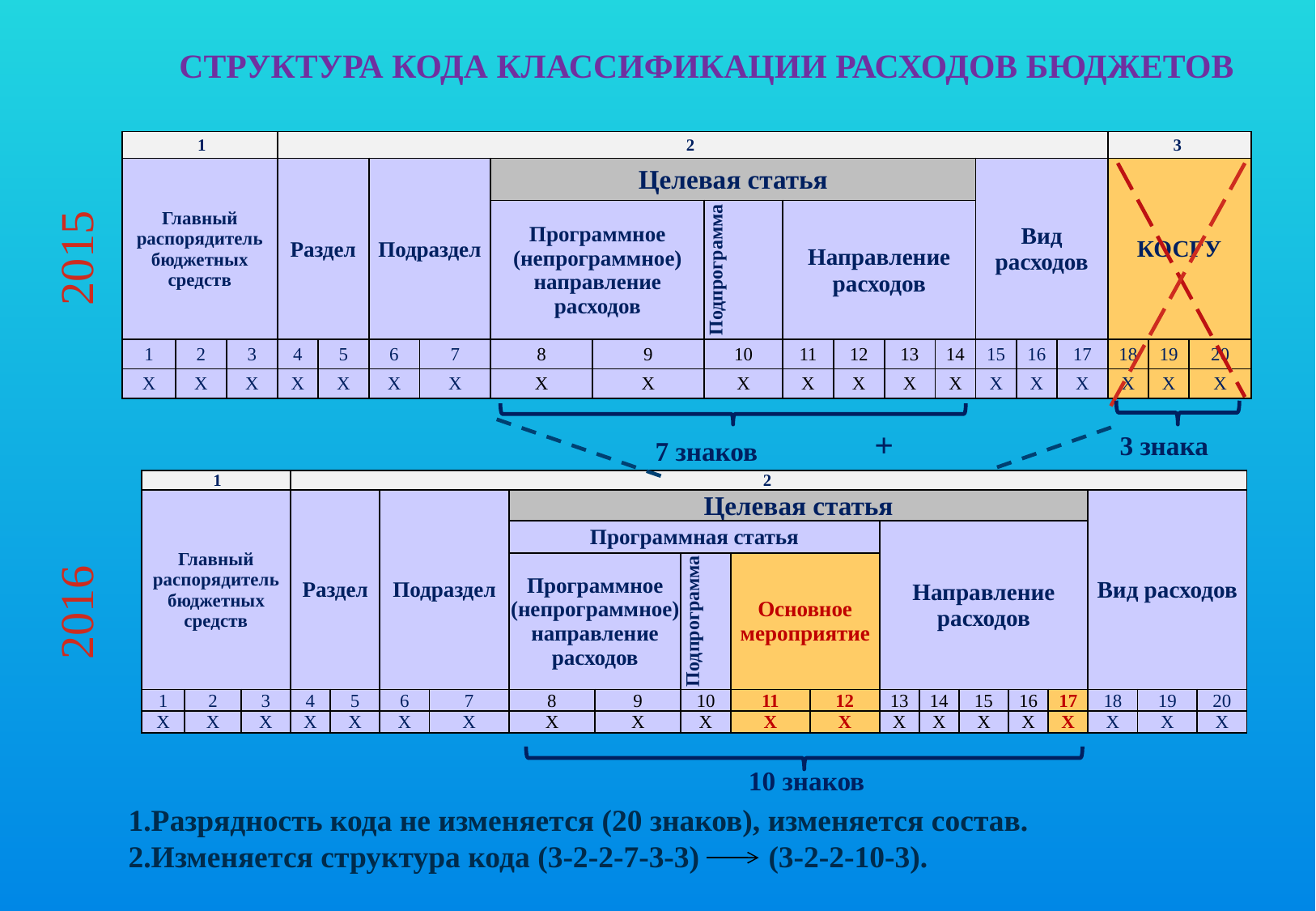

# Структура кода классификации расходов бюджетов
| 1 |  |  | 2 |  |  |  |  |  |  |  |  |  |  |  |  |  | 3 |  |  |
| --- | --- | --- | --- | --- | --- | --- | --- | --- | --- | --- | --- | --- | --- | --- | --- | --- | --- | --- | --- |
| Главный распорядитель бюджетных средств |  |  | Раздел |  | Подраздел |  | Целевая статья |  |  |  |  |  |  | Вид расходов |  |  | КОСГУ |  |  |
|  |  |  |  |  |  |  | Программное (непрограммное) направление расходов |  | Подпрограмма | Направление расходов |  |  |  |  |  |  |  |  |  |
| 1 | 2 | 3 | 4 | 5 | 6 | 7 | 8 | 9 | 10 | 11 | 12 | 13 | 14 | 15 | 16 | 17 | 18 | 19 | 20 |
| Х | Х | Х | Х | Х | Х | Х | Х | Х | Х | Х | Х | Х | Х | Х | Х | Х | Х | Х | Х |

2015
|  |
| --- |

+
3 знака
7 знаков
| 1 |  |  | 2 |  |  |  |  |  |  |  |  |  |  |  |  |  |  |  |  |
| --- | --- | --- | --- | --- | --- | --- | --- | --- | --- | --- | --- | --- | --- | --- | --- | --- | --- | --- | --- |
| Главный распорядитель бюджетных средств |  |  | Раздел |  | Подраздел |  | Целевая статья |  |  |  |  |  |  |  |  |  | Вид расходов |  |  |
|  |  |  |  |  |  |  | Программная статья |  |  |  |  | Направление расходов |  |  |  |  |  |  |  |
|  |  |  |  |  |  |  | Программное (непрограммное) направление расходов |  | Подпрограмма | Основное мероприятие |  |  |  |  |  |  |  |  |  |
| 1 | 2 | 3 | 4 | 5 | 6 | 7 | 8 | 9 | 10 | 11 | 12 | 13 | 14 | 15 | 16 | 17 | 18 | 19 | 20 |
| Х | Х | Х | Х | Х | Х | Х | Х | Х | Х | Х | Х | Х | Х | Х | Х | Х | Х | Х | Х |

2016
10 знаков
1.Разрядность кода не изменяется (20 знаков), изменяется состав.
2.Изменяется структура кода (3-2-2-7-3-3)         (3-2-2-10-3).